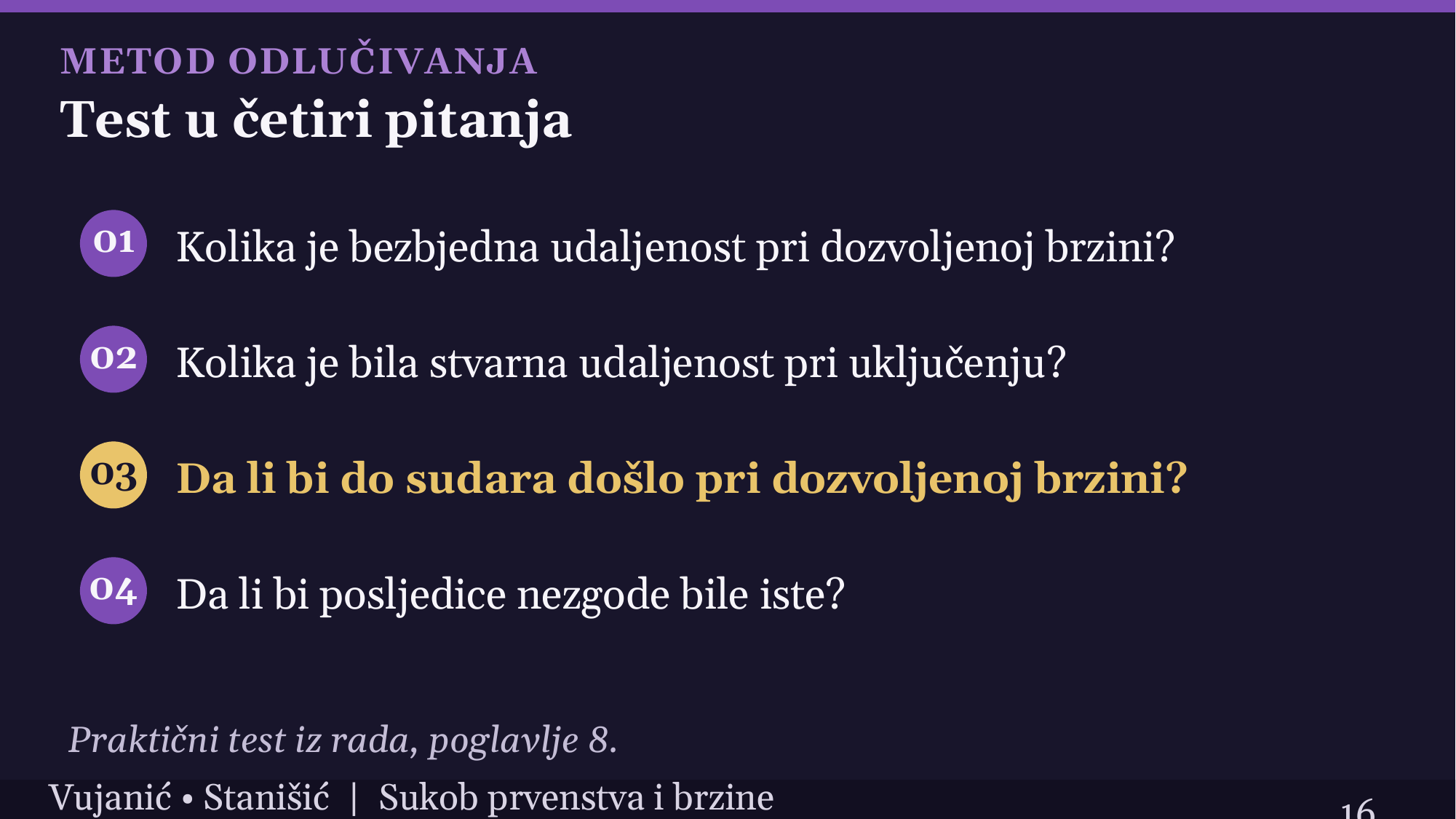

METOD ODLUČIVANJA
Test u četiri pitanja

Kolika je bezbjedna udaljenost pri dozvoljenoj brzini?
01

Kolika je bila stvarna udaljenost pri uključenju?
02

Da li bi do sudara došlo pri dozvoljenoj brzini?
03

Da li bi posljedice nezgode bile iste?
04
Praktični test iz rada, poglavlje 8.
16